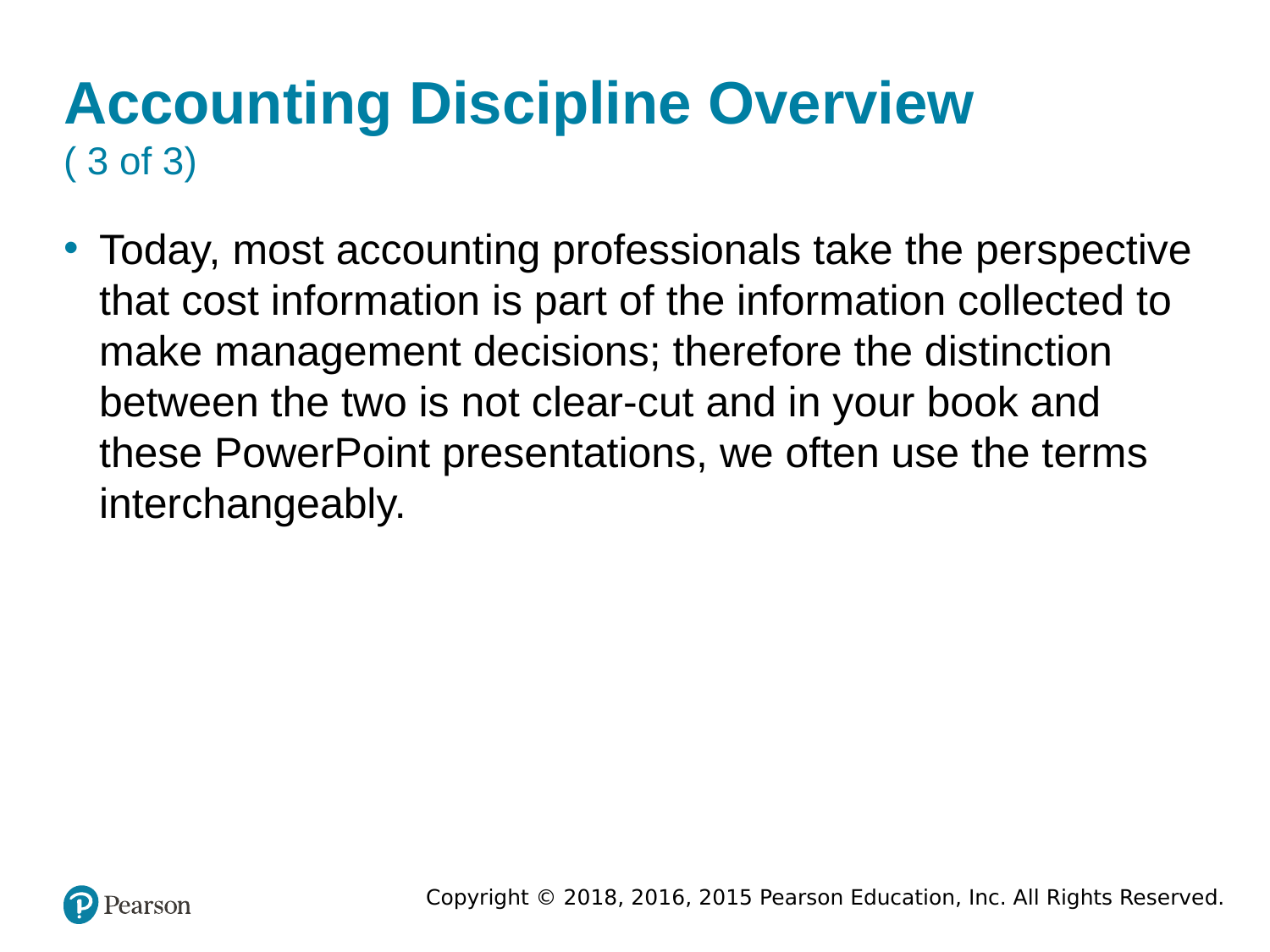

# Accounting Discipline Overview ( 3 of 3)
Today, most accounting professionals take the perspective that cost information is part of the information collected to make management decisions; therefore the distinction between the two is not clear-cut and in your book and these PowerPoint presentations, we often use the terms interchangeably.